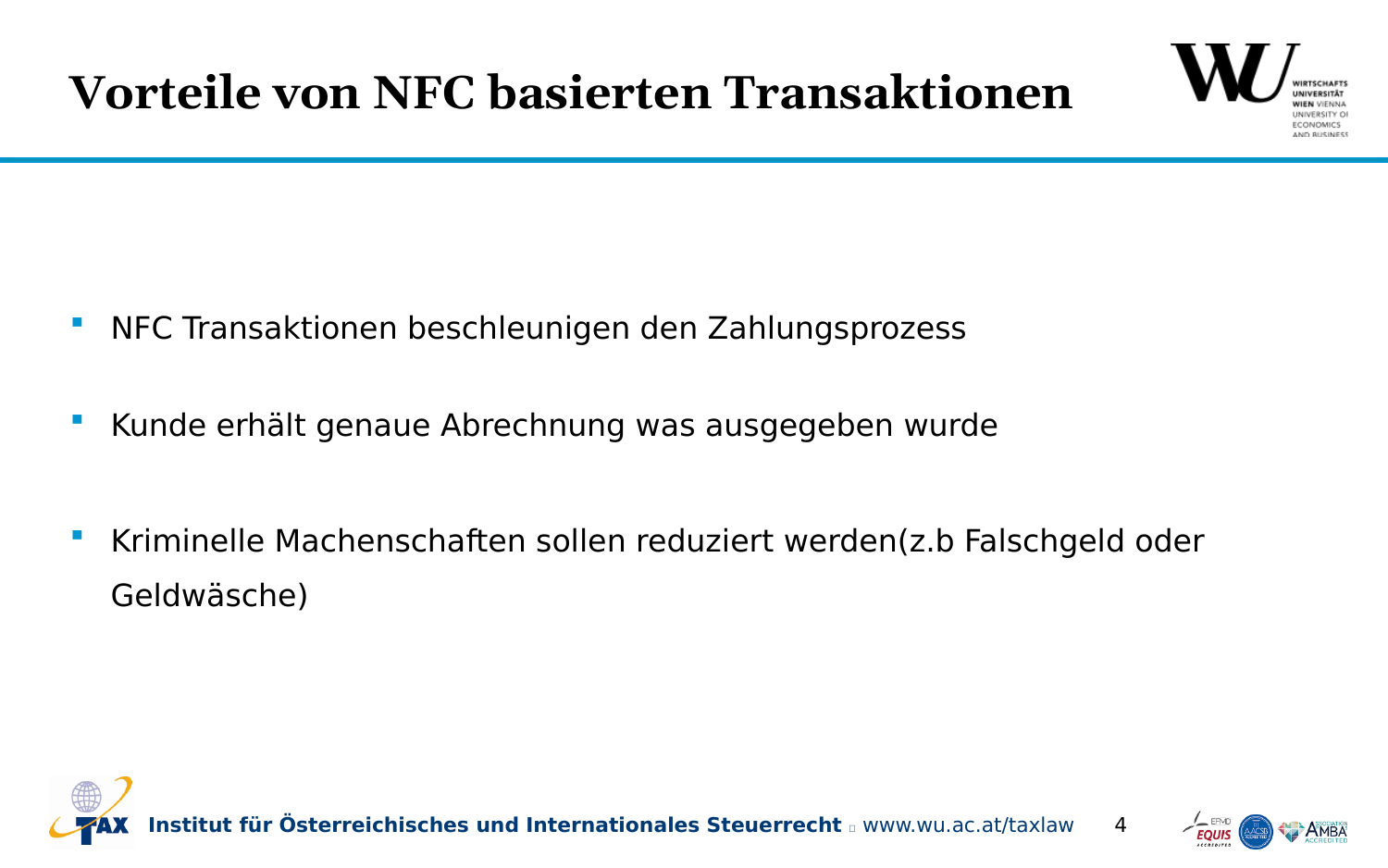

# Vorteile von NFC basierten Transaktionen

NFC Transaktionen beschleunigen den Zahlungsprozess

Kunde erhält genaue Abrechnung was ausgegeben wurde

Kriminelle Machenschaften sollen reduziert werden(z.b Falschgeld oder Geldwäsche)

4